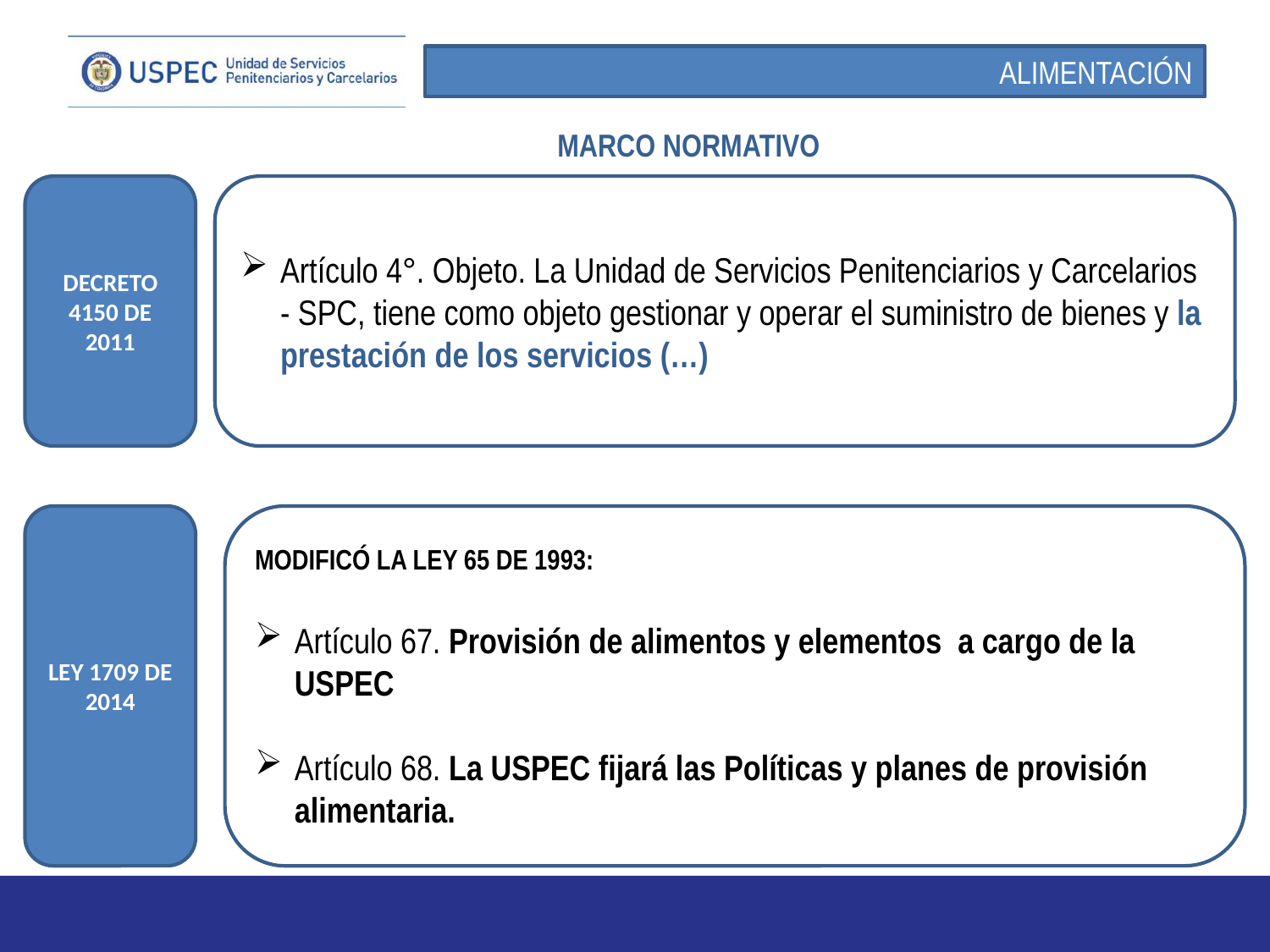

ALIMENTACIÓN
MARCO NORMATIVO
DECRETO
4150 DE 2011
Artículo 4°. Objeto. La Unidad de Servicios Penitenciarios y Carcelarios - SPC, tiene como objeto gestionar y operar el suministro de bienes y la prestación de los servicios (…)
LEY 1709 DE 2014
MODIFICÓ LA LEY 65 DE 1993:

Artículo 67. Provisión de alimentos y elementos  a cargo de la USPEC

Artículo 68. La USPEC fijará las Políticas y planes de provisión alimentaria.